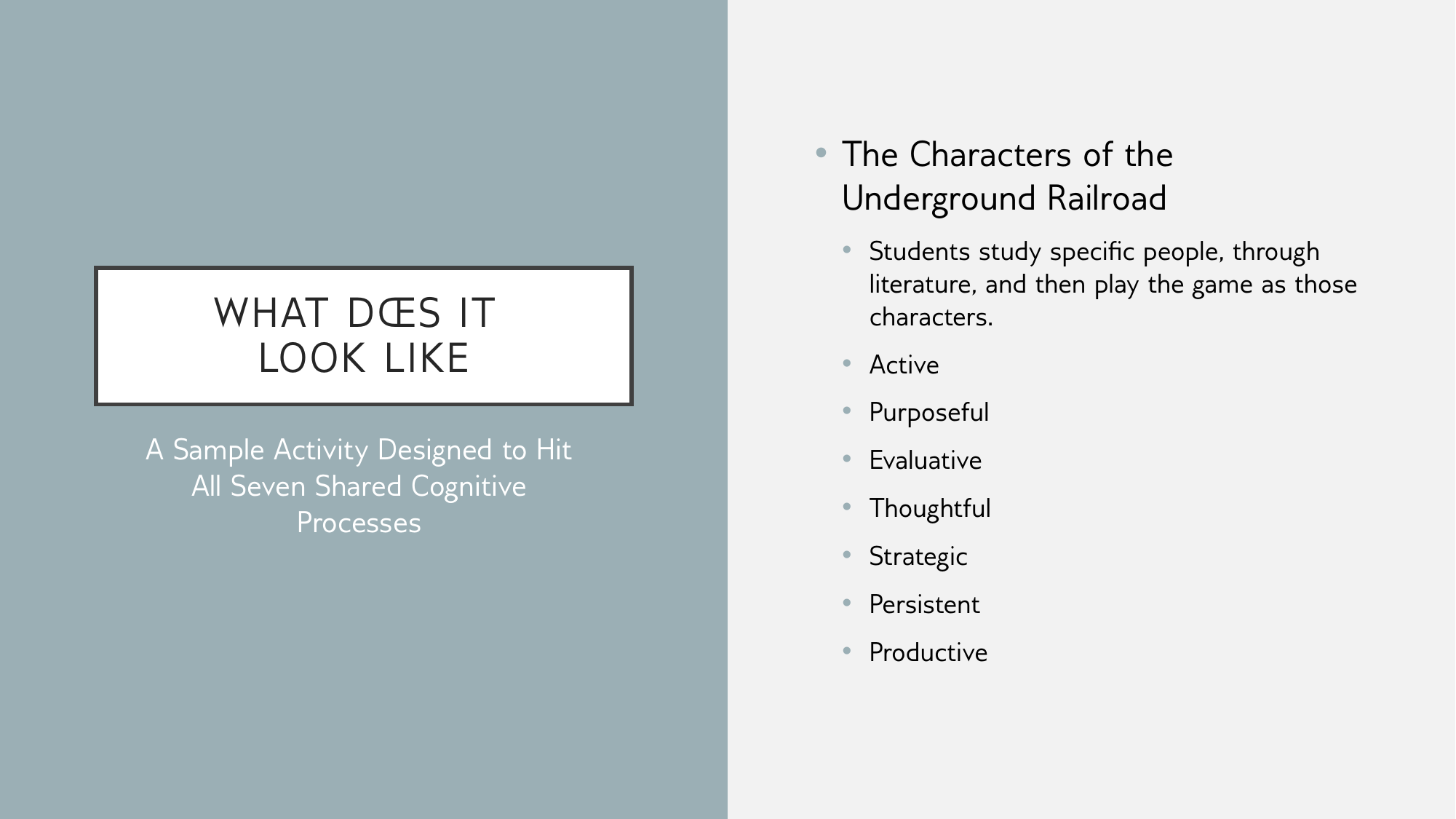

The Characters of the Underground Railroad
Students study specific people, through literature, and then play the game as those characters.
Active
Purposeful
Evaluative
Thoughtful
Strategic
Persistent
Productive
# What does it look like
A Sample Activity Designed to Hit All Seven Shared Cognitive Processes